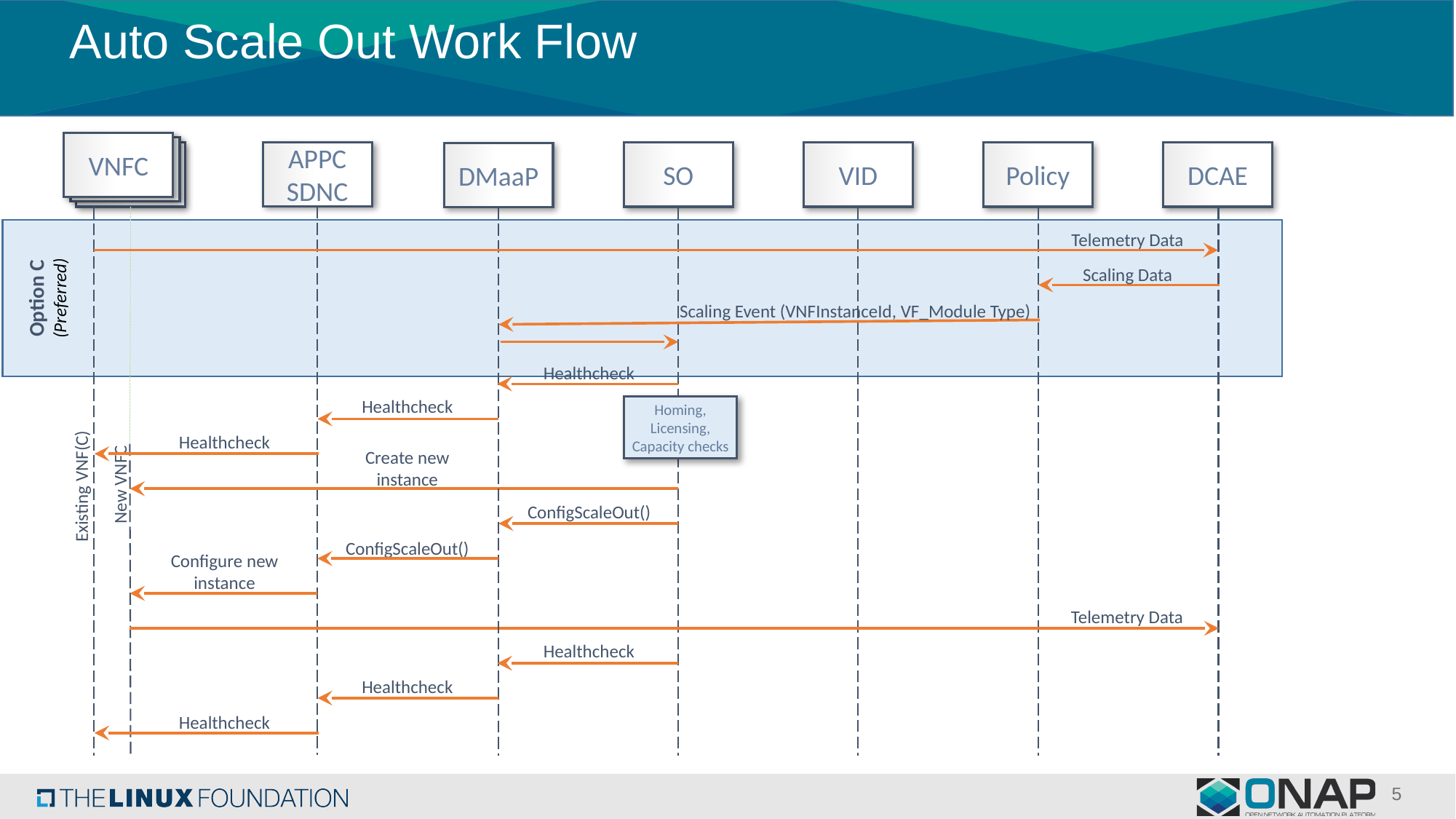

# Auto Scale Out Work Flow
VNFC
VNFC
APPC
SDNC
VNFC
VID
Policy
SO
DCAE
DMaaP

Telemetry Data
Scaling Data
Option C
(Preferred)

Scaling Event (VNFInstanceId, VF_Module Type)
Healthcheck
Healthcheck
Homing, Licensing, Capacity checks
Healthcheck
Create new instance
New VNFC
Existing VNF(C)

ConfigScaleOut()
ConfigScaleOut()
Configure new instance
Telemetry Data
Healthcheck
Healthcheck
Healthcheck
5